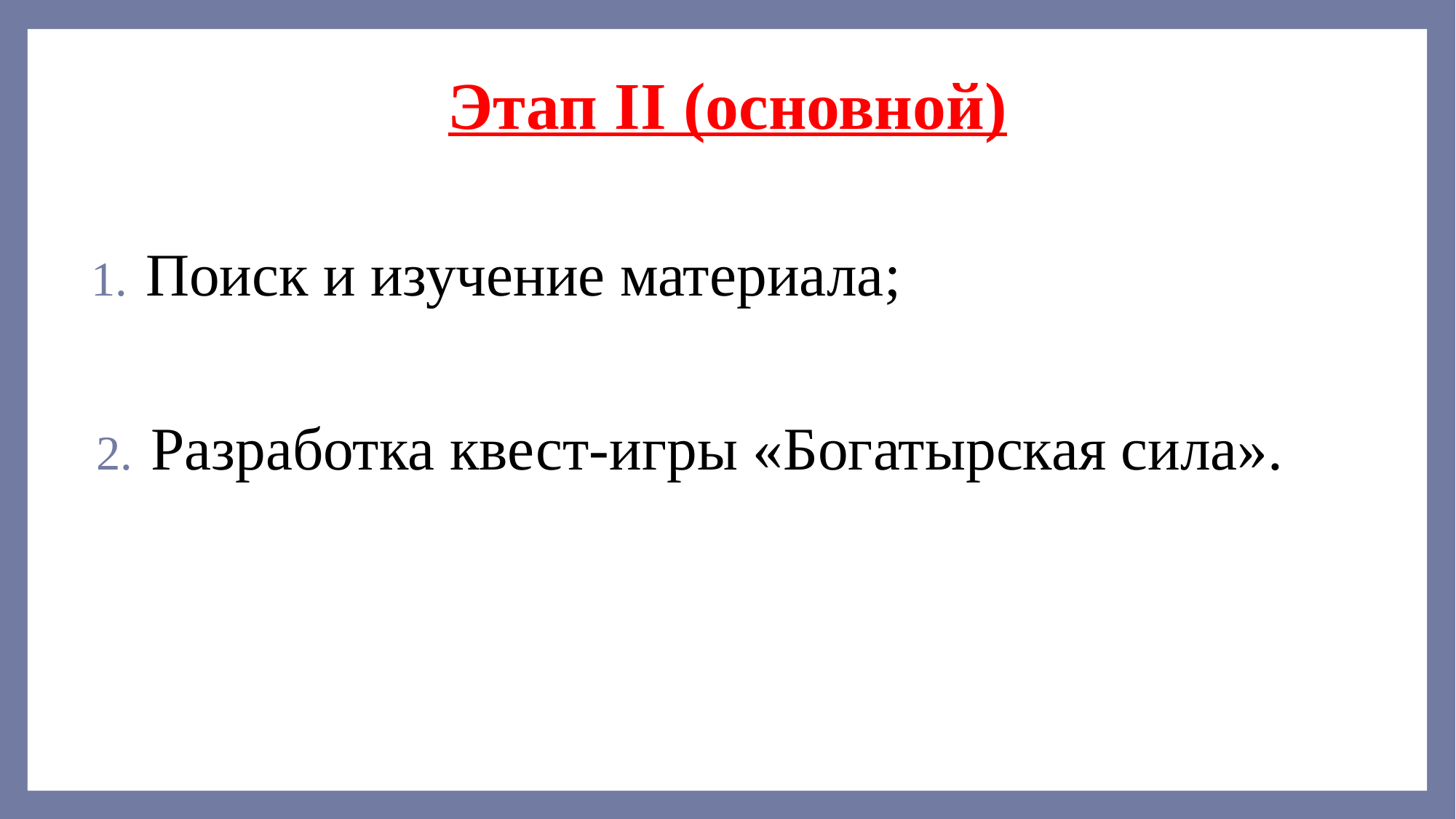

# Этап II (основной)
Поиск и изучение материала;

Разработка квест-игры «Богатырская сила».